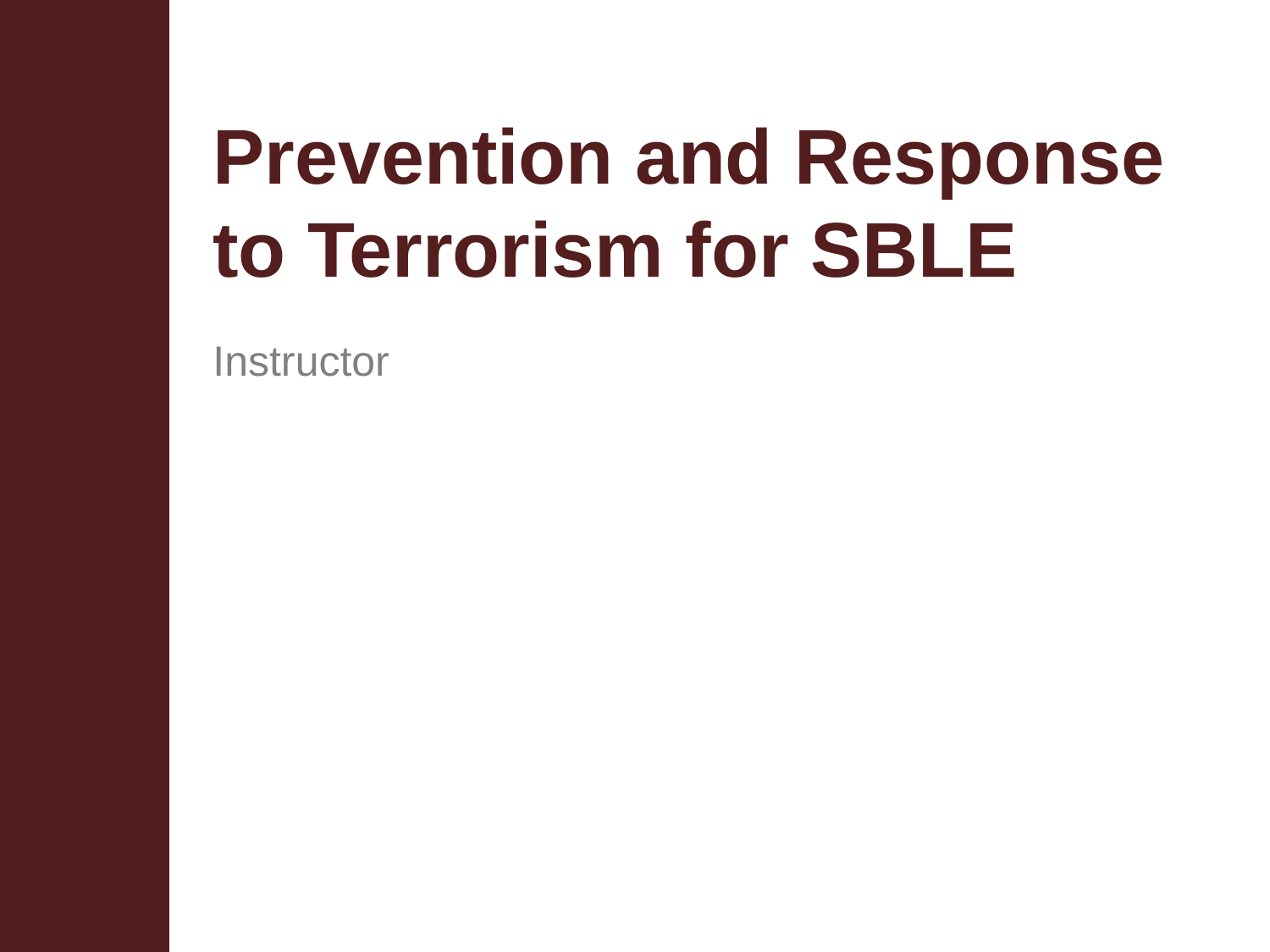

# Prevention and Response to Terrorism for SBLE
Instructor